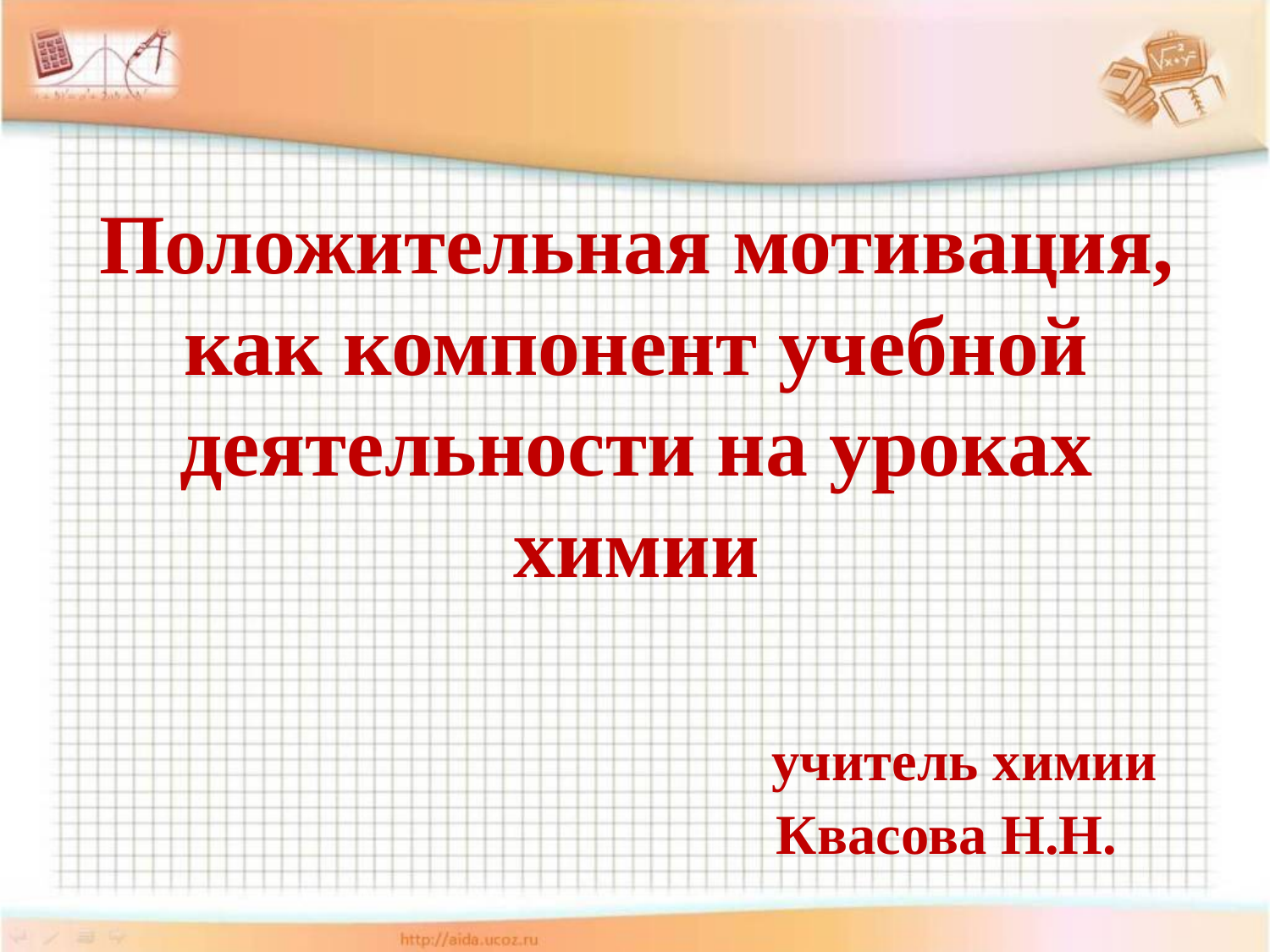

# Положительная мотивация, как компонент учебной деятельности на уроках химии учитель химии Квасова Н.Н.